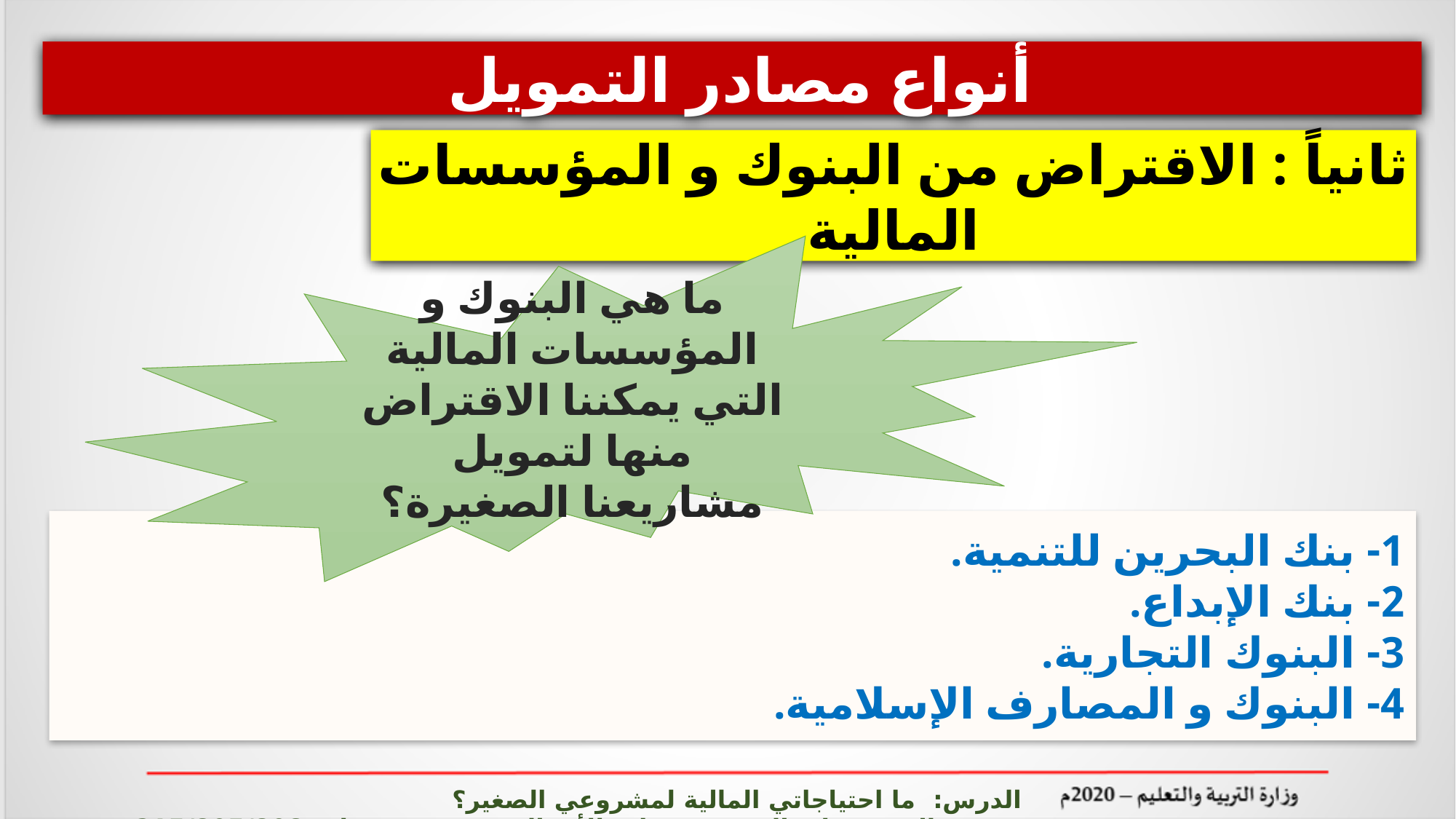

أنواع مصادر التمويل
ثانياً : الاقتراض من البنوك و المؤسسات المالية
ما هي البنوك و المؤسسات المالية التي يمكننا الاقتراض منها لتمويل مشاريعنا الصغيرة؟

1- بنك البحرين للتنمية.
2- بنك الإبداع.
3- البنوك التجارية.
4- البنوك و المصارف الإسلامية.
الدرس:  ما احتياجاتي المالية لمشروعي الصغير؟                                       المشروعات الصغيرة وريادة الأعمال                    ادر 215/805/808